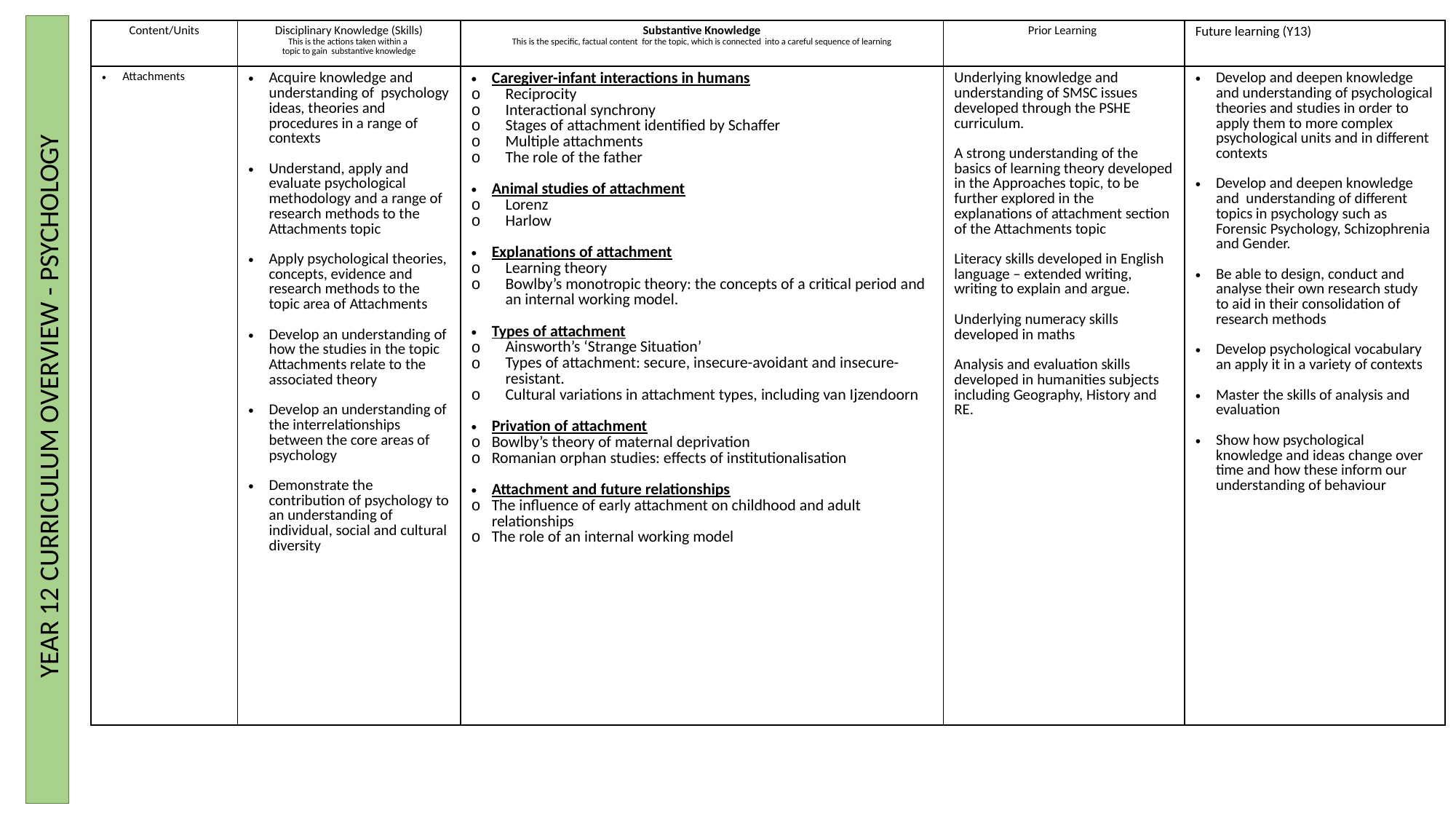

| Content/Units | Disciplinary Knowledge (Skills) This is the actions taken within a  topic to gain  substantive knowledge | Substantive Knowledge This is the specific, factual content  for the topic, which is connected  into a careful sequence of learning | Prior Learning | Future learning (Y13) |
| --- | --- | --- | --- | --- |
| Attachments | Acquire knowledge and understanding of psychology ideas, theories and procedures in a range of contexts Understand, apply and evaluate psychological methodology and a range of research methods to the Attachments topic Apply psychological theories, concepts, evidence and research methods to the topic area of Attachments Develop an understanding of how the studies in the topic Attachments relate to the associated theory Develop an understanding of the interrelationships between the core areas of psychology Demonstrate the contribution of psychology to an understanding of individual, social and cultural diversity | Caregiver-infant interactions in humans Reciprocity Interactional synchrony Stages of attachment identified by Schaffer Multiple attachments The role of the father Animal studies of attachment Lorenz Harlow Explanations of attachment Learning theory Bowlby’s monotropic theory: the concepts of a critical period and an internal working model. Types of attachment Ainsworth’s ‘Strange Situation’ Types of attachment: secure, insecure-avoidant and insecure-resistant. Cultural variations in attachment types, including van Ijzendoorn Privation of attachment Bowlby’s theory of maternal deprivation Romanian orphan studies: effects of institutionalisation Attachment and future relationships The influence of early attachment on childhood and adult relationships The role of an internal working model | Underlying knowledge and understanding of SMSC issues developed through the PSHE curriculum. A strong understanding of the basics of learning theory developed in the Approaches topic, to be further explored in the explanations of attachment section of the Attachments topic Literacy skills developed in English language – extended writing, writing to explain and argue. Underlying numeracy skills developed in maths Analysis and evaluation skills developed in humanities subjects including Geography, History and RE. | Develop and deepen knowledge and understanding of psychological theories and studies in order to apply them to more complex psychological units and in different contexts Develop and deepen knowledge and understanding of different topics in psychology such as Forensic Psychology, Schizophrenia and Gender. Be able to design, conduct and analyse their own research study to aid in their consolidation of research methods Develop psychological vocabulary an apply it in a variety of contexts Master the skills of analysis and evaluation Show how psychological knowledge and ideas change over time and how these inform our understanding of behaviour |
 YEAR 12 CURRICULUM OVERVIEW - PSYCHOLOGY